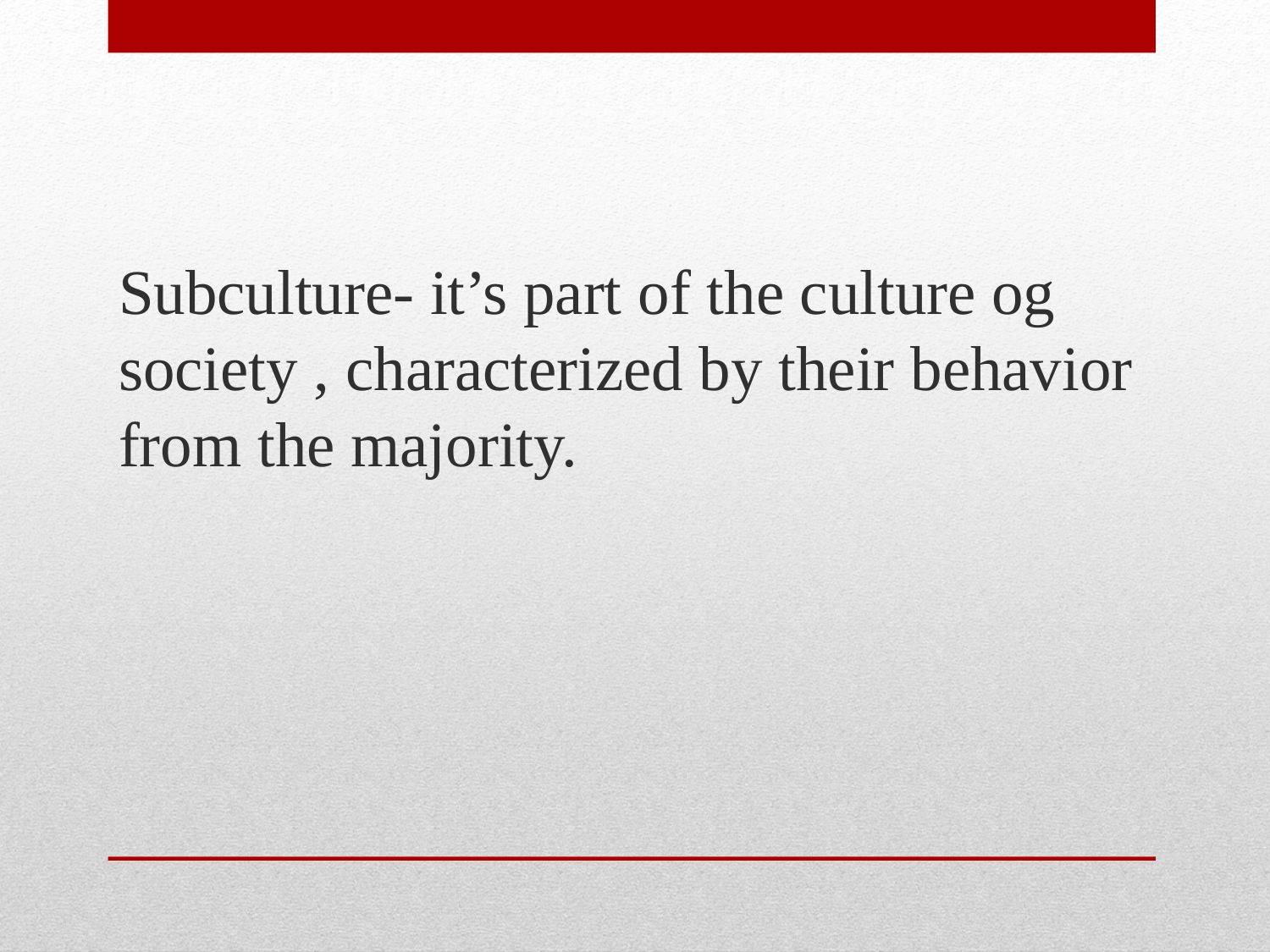

Subculture- it’s part of the culture og society , characterized by their behavior from the majority.
#